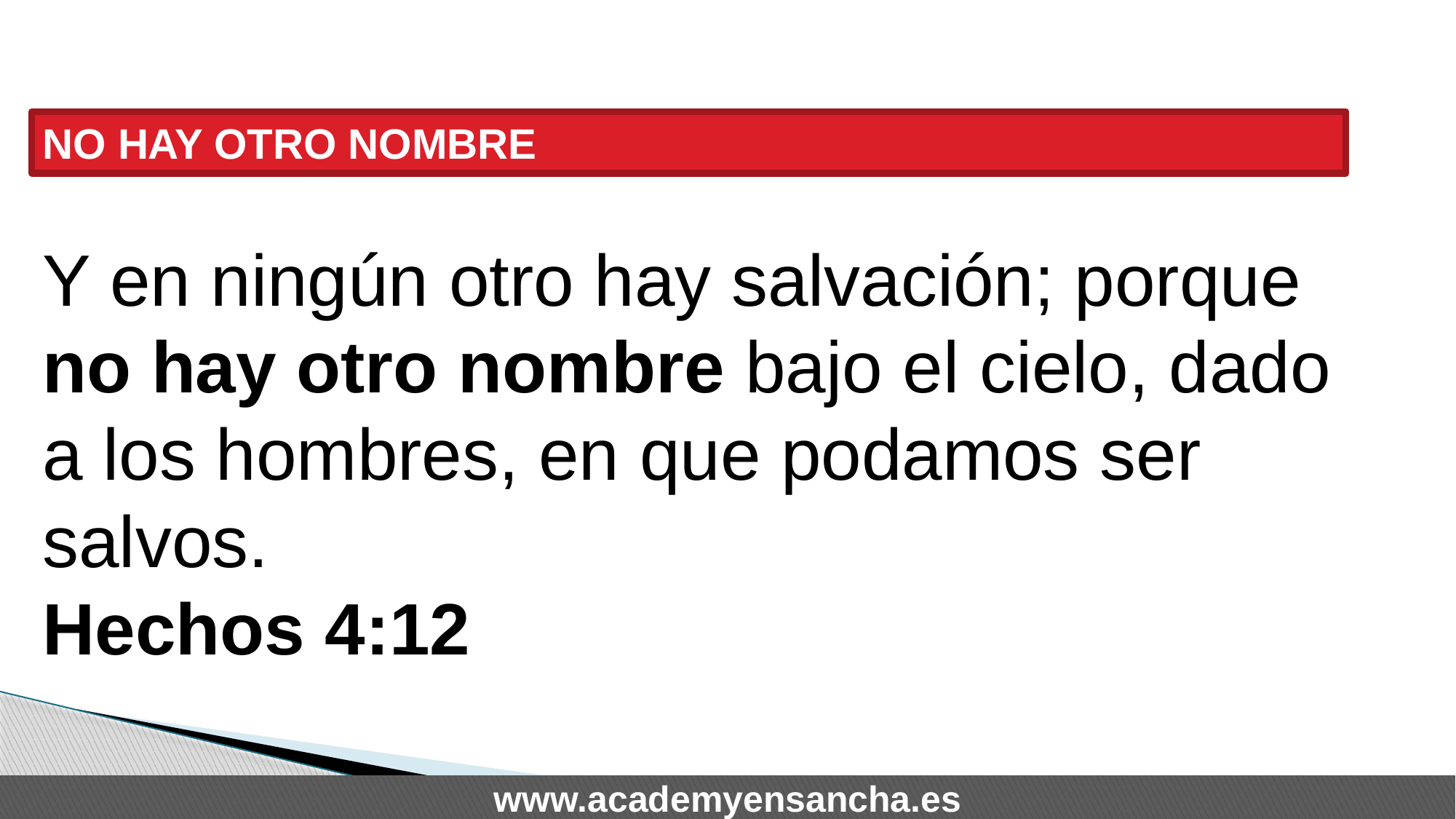

NO HAY OTRO NOMBRE
Y en ningún otro hay salvación; porque no hay otro nombre bajo el cielo, dado a los hombres, en que podamos ser salvos.
Hechos 4:12